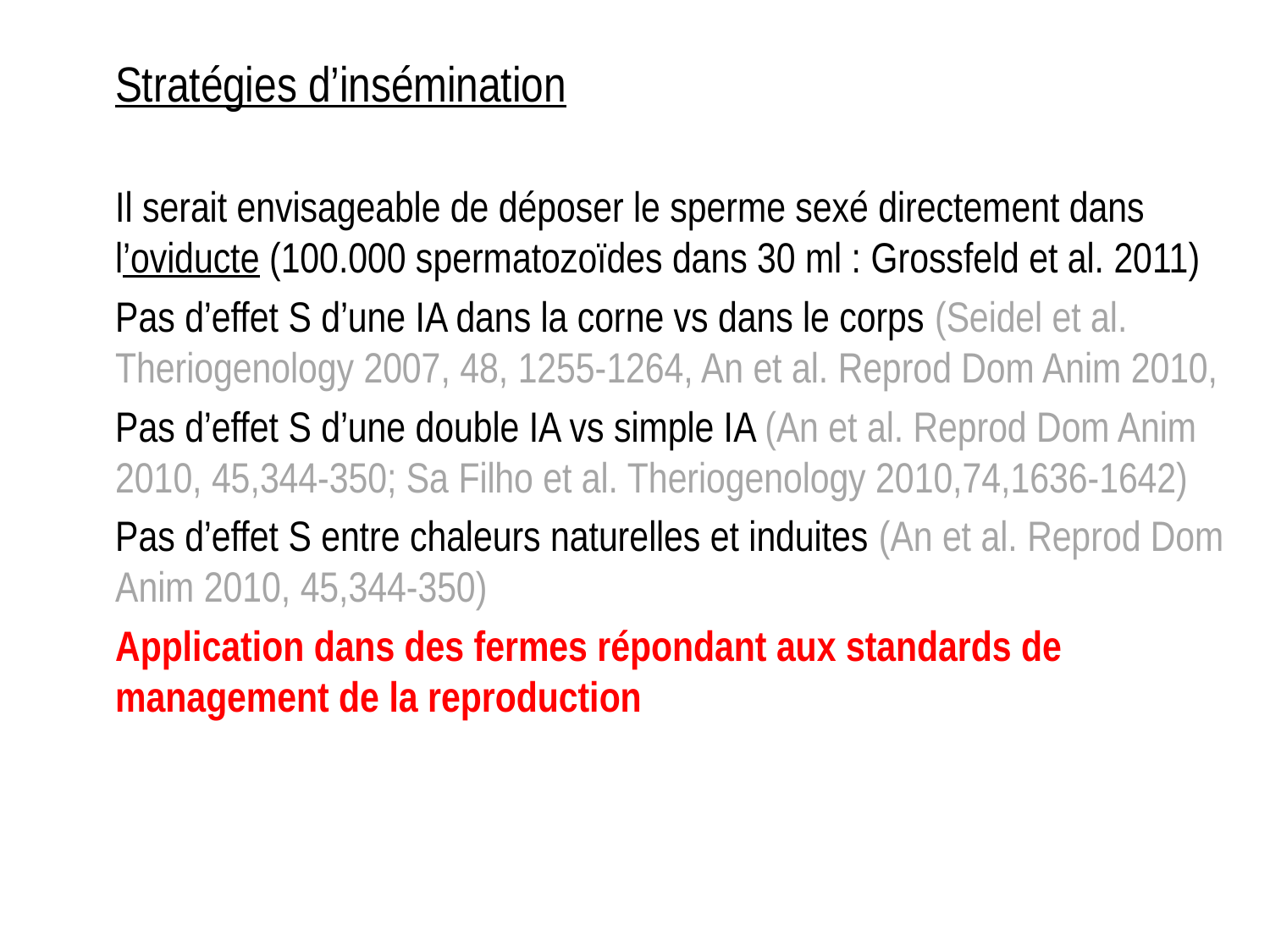

Stratégies d’insémination

Il serait envisageable de déposer le sperme sexé directement dans l’oviducte (100.000 spermatozoïdes dans 30 ml : Grossfeld et al. 2011)
Pas d’effet S d’une IA dans la corne vs dans le corps (Seidel et al. Theriogenology 2007, 48, 1255-1264, An et al. Reprod Dom Anim 2010,
Pas d’effet S d’une double IA vs simple IA (An et al. Reprod Dom Anim 2010, 45,344-350; Sa Filho et al. Theriogenology 2010,74,1636-1642)
Pas d’effet S entre chaleurs naturelles et induites (An et al. Reprod Dom Anim 2010, 45,344-350)
Application dans des fermes répondant aux standards de management de la reproduction

50